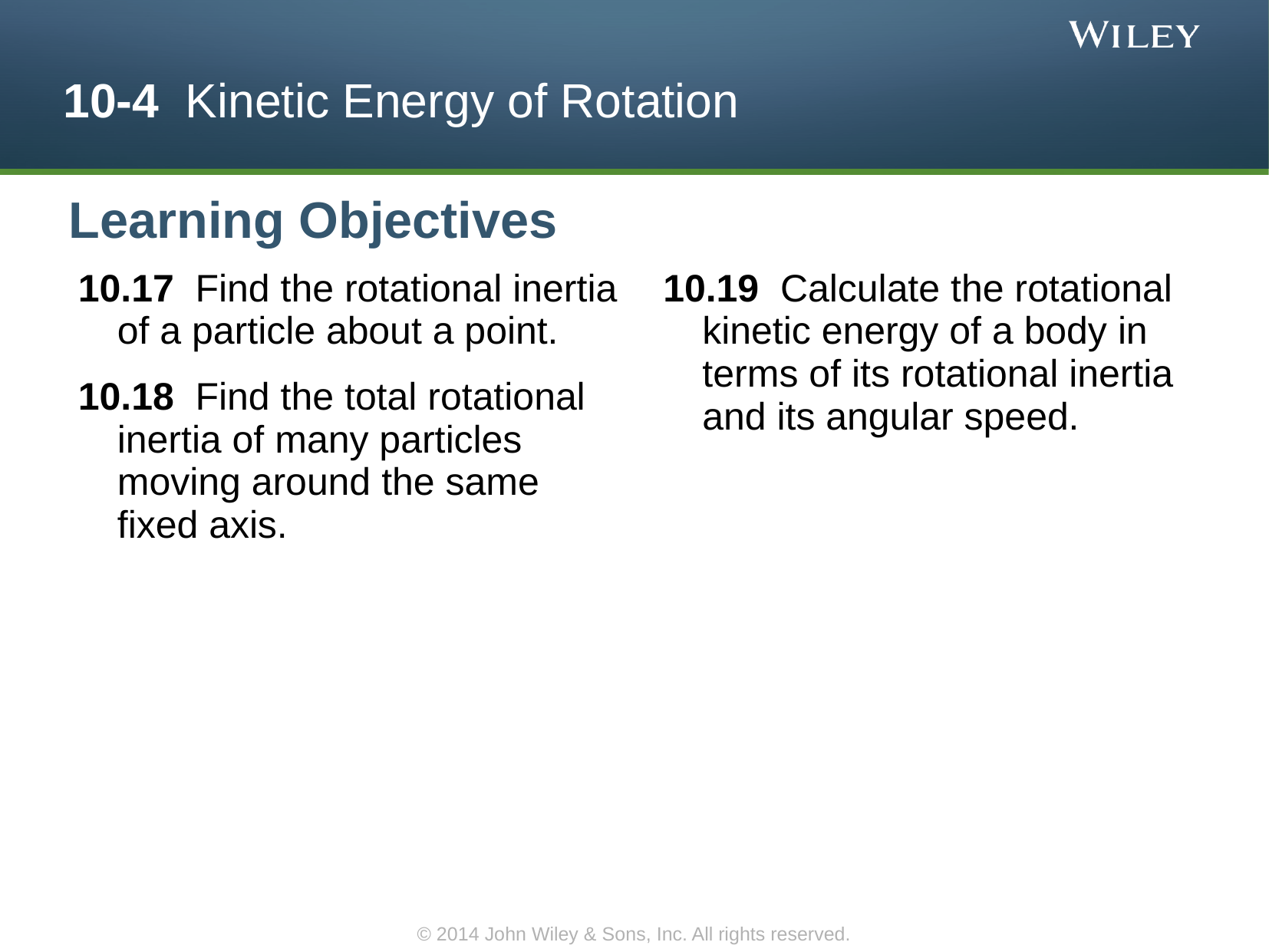

10-4  Kinetic Energy of Rotation
Learning Objectives
10.17  Find the rotational inertia of a particle about a point.
10.18  Find the total rotational inertia of many particles moving around the same fixed axis.
10.19  Calculate the rotational kinetic energy of a body in terms of its rotational inertia and its angular speed.
© 2014 John Wiley & Sons, Inc. All rights reserved.